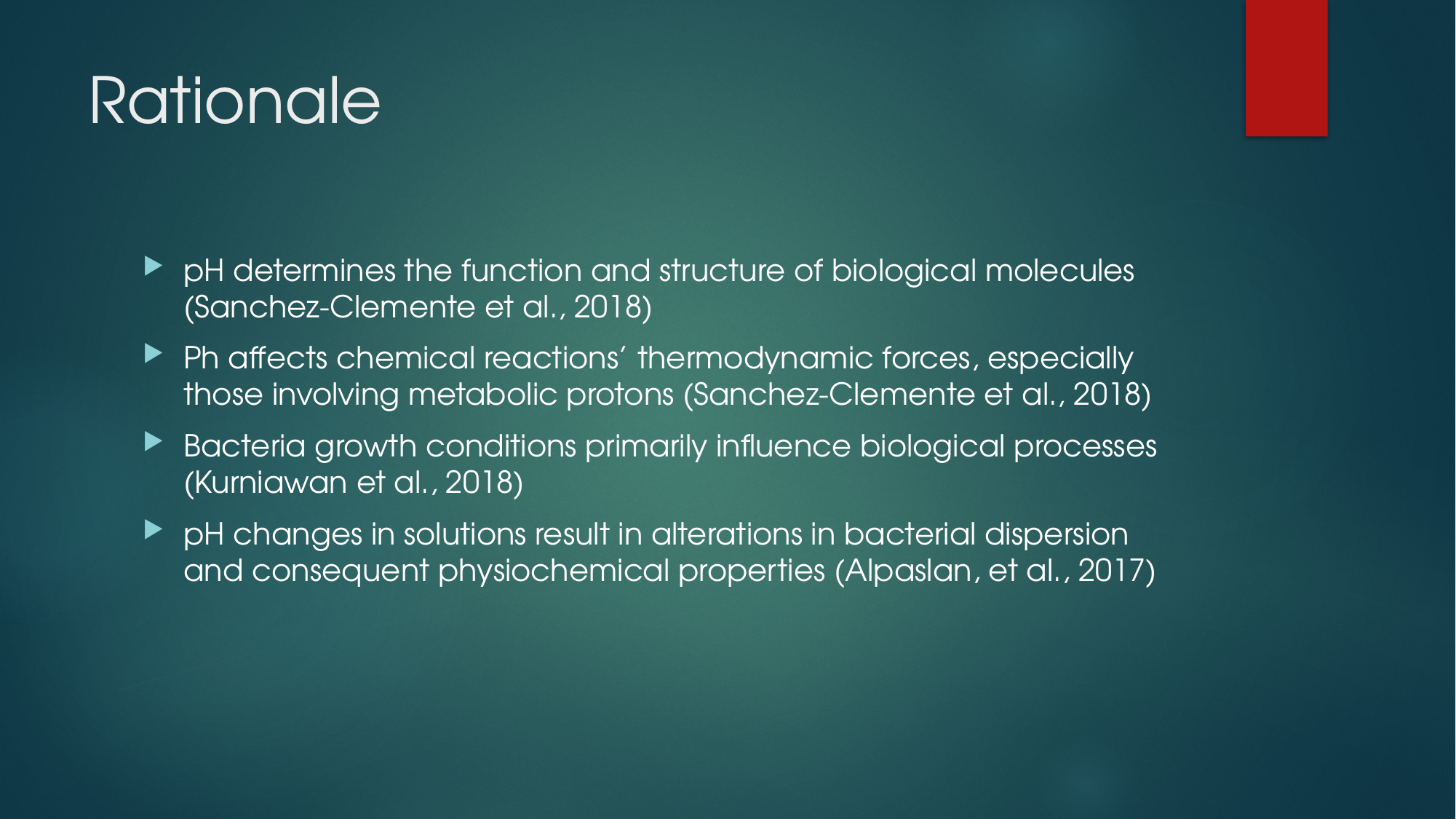

# Rationale
pH determines the function and structure of biological molecules (Sanchez-Clemente et al., 2018)
Ph affects chemical reactions’ thermodynamic forces, especially those involving metabolic protons (Sanchez-Clemente et al., 2018)
Bacteria growth conditions primarily influence biological processes (Kurniawan et al., 2018)
pH changes in solutions result in alterations in bacterial dispersion and consequent physiochemical properties (Alpaslan, et al., 2017)